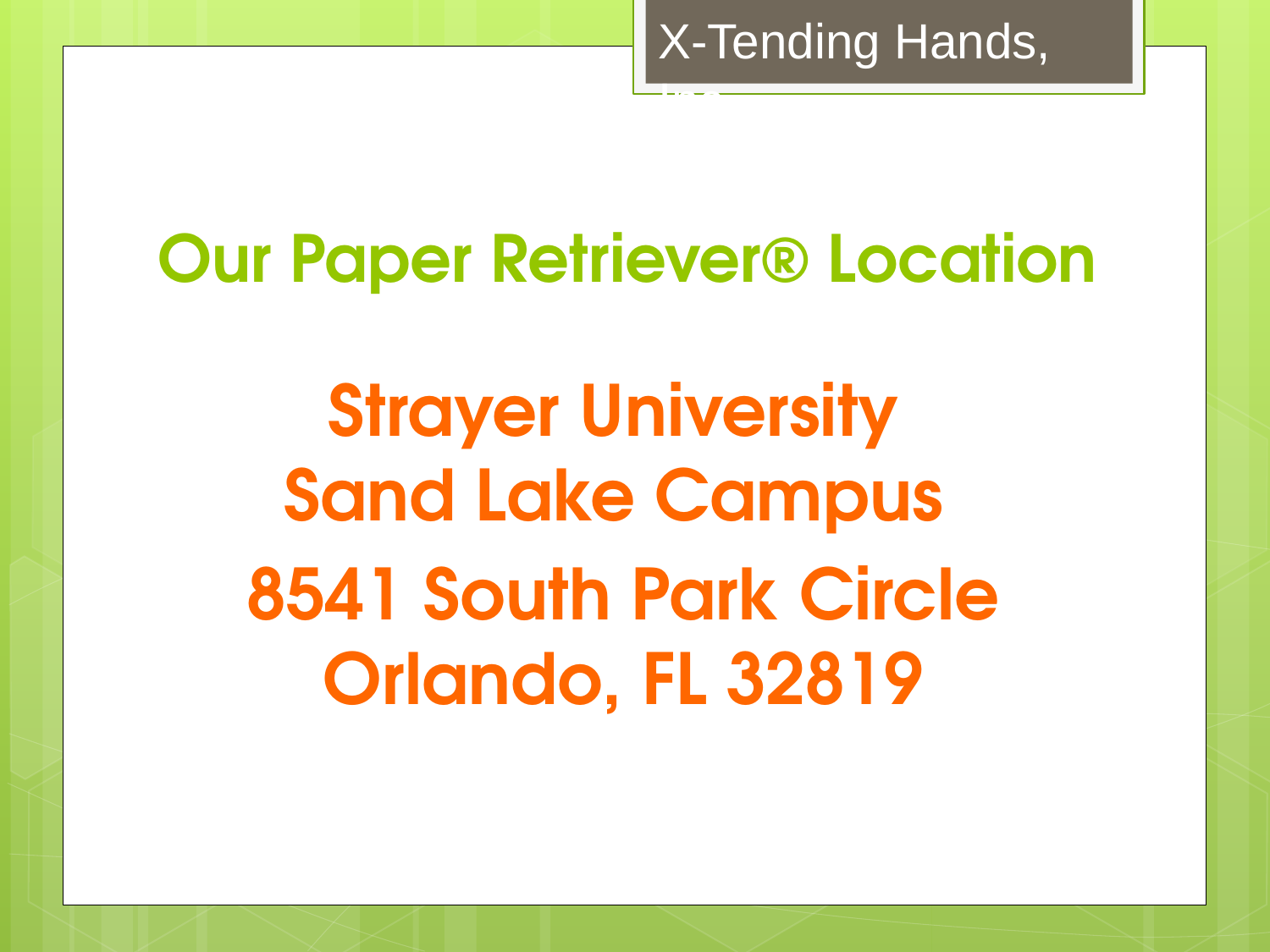

X-Tending Hands, Inc.
# Our Paper Retriever® Location
Strayer University
Sand Lake Campus
8541 South Park Circle
Orlando, FL 32819